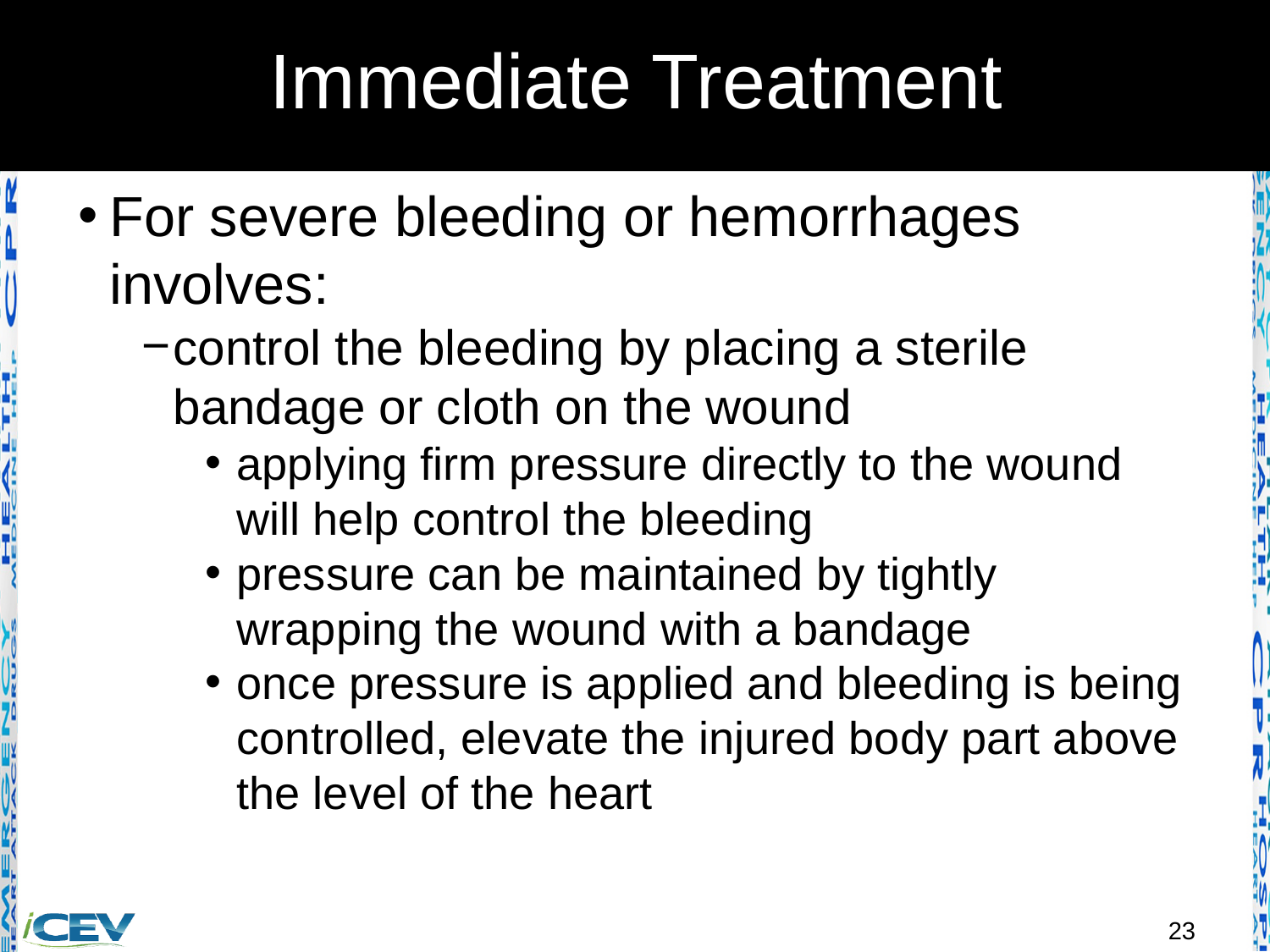

# Immediate Treatment
For severe bleeding or hemorrhages involves:
control the bleeding by placing a sterile bandage or cloth on the wound
applying firm pressure directly to the wound will help control the bleeding
pressure can be maintained by tightly wrapping the wound with a bandage
once pressure is applied and bleeding is being controlled, elevate the injured body part above the level of the heart